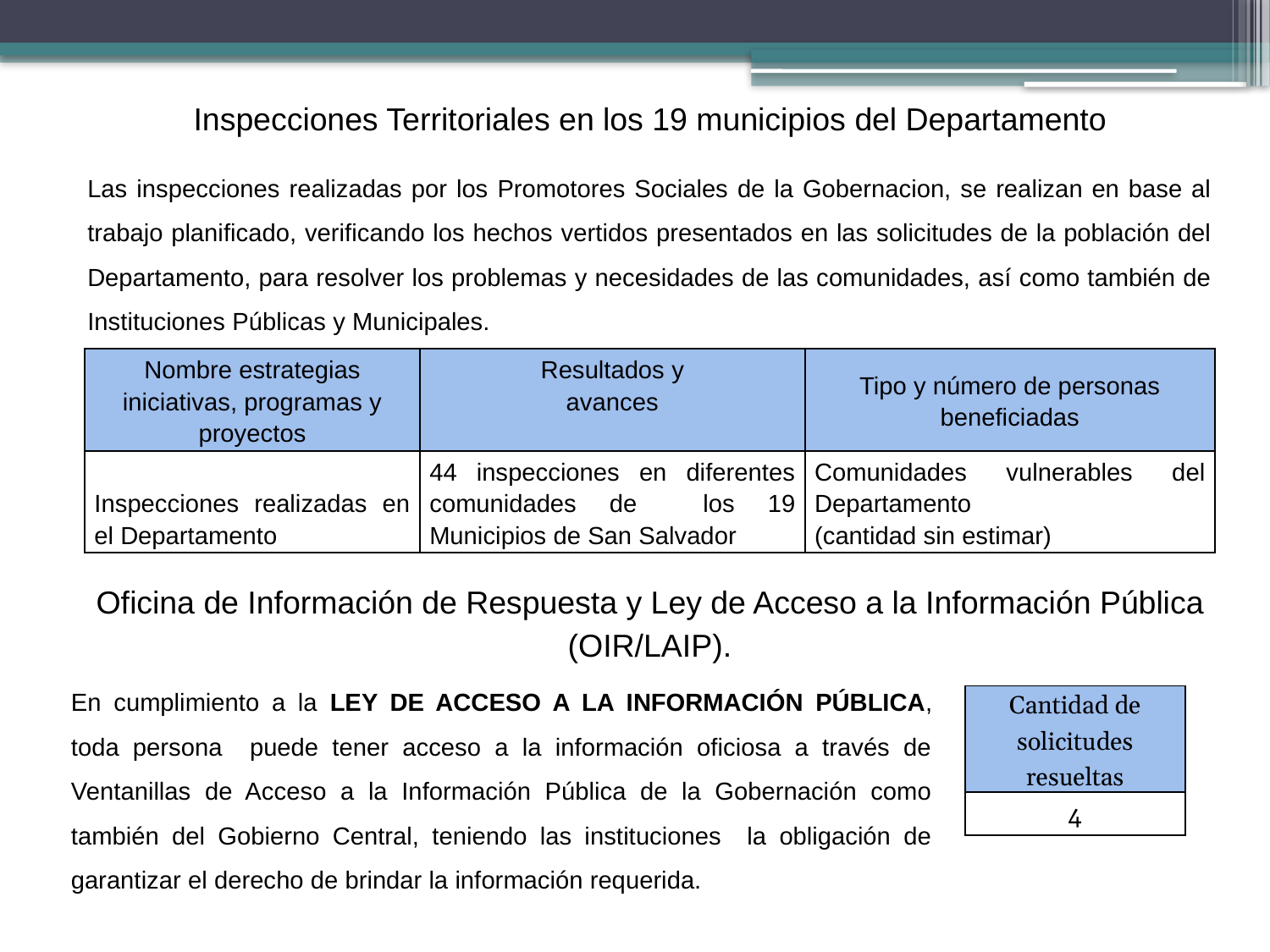

Inspecciones Territoriales en los 19 municipios del Departamento
Las inspecciones realizadas por los Promotores Sociales de la Gobernacion, se realizan en base al trabajo planificado, verificando los hechos vertidos presentados en las solicitudes de la población del Departamento, para resolver los problemas y necesidades de las comunidades, así como también de Instituciones Públicas y Municipales.
| Nombre estrategias iniciativas, programas y proyectos | Resultados y avances | Tipo y número de personas beneficiadas |
| --- | --- | --- |
| Inspecciones realizadas en el Departamento | 44 inspecciones en diferentes comunidades de los 19 Municipios de San Salvador | Comunidades vulnerables del Departamento (cantidad sin estimar) |
Oficina de Información de Respuesta y Ley de Acceso a la Información Pública (OIR/LAIP).

En cumplimiento a la LEY DE ACCESO A LA INFORMACIÓN PÚBLICA, toda persona  puede tener acceso a la información oficiosa a través de Ventanillas de Acceso a la Información Pública de la Gobernación como también del Gobierno Central, teniendo las instituciones  la obligación de garantizar el derecho de brindar la información requerida.
| Cantidad de solicitudes resueltas |
| --- |
| 4 |